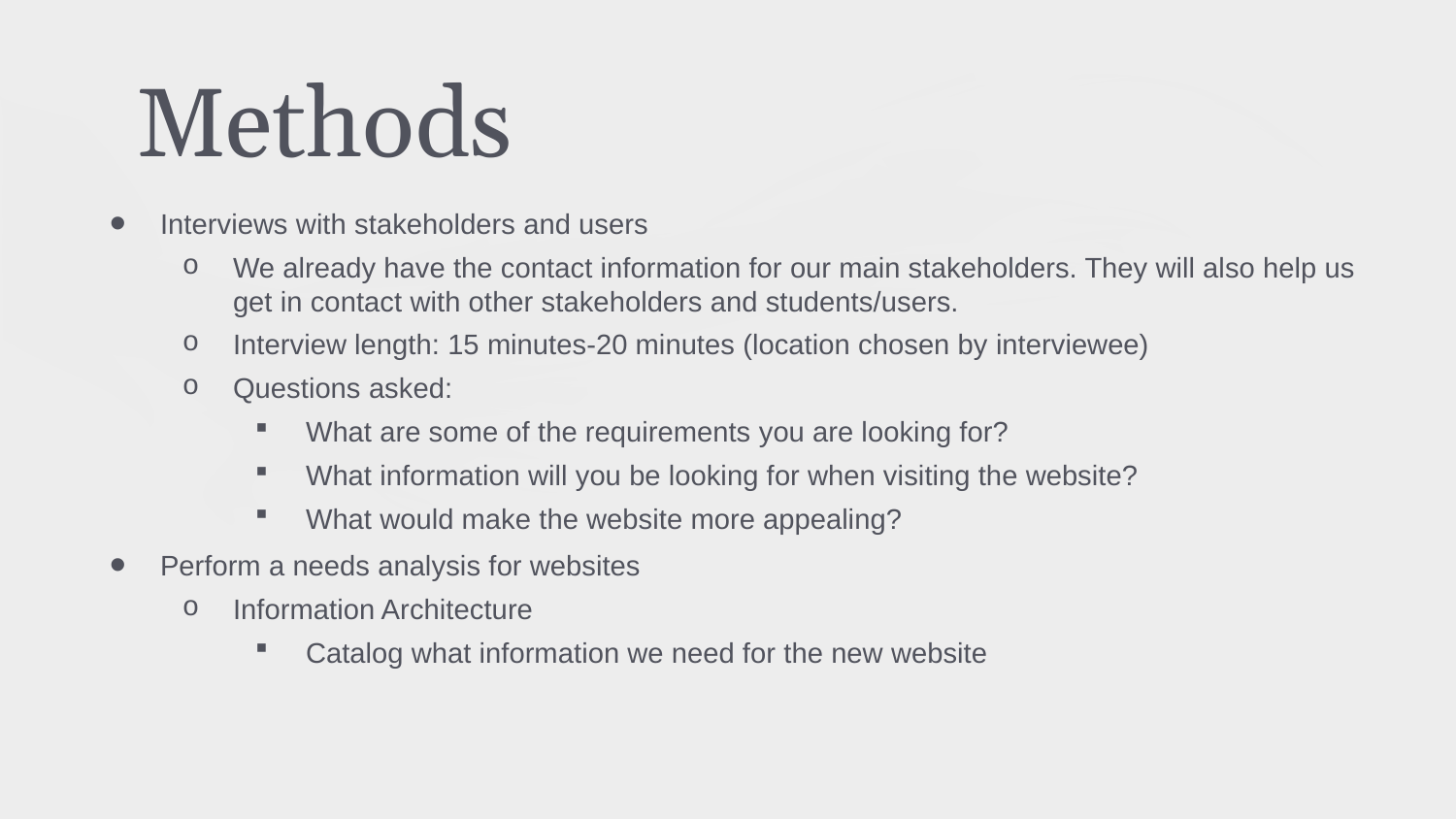

# Methods
Interviews with stakeholders and users
We already have the contact information for our main stakeholders. They will also help us get in contact with other stakeholders and students/users.
Interview length: 15 minutes-20 minutes (location chosen by interviewee)
Questions asked:
What are some of the requirements you are looking for?
What information will you be looking for when visiting the website?
What would make the website more appealing?
Perform a needs analysis for websites
Information Architecture
Catalog what information we need for the new website